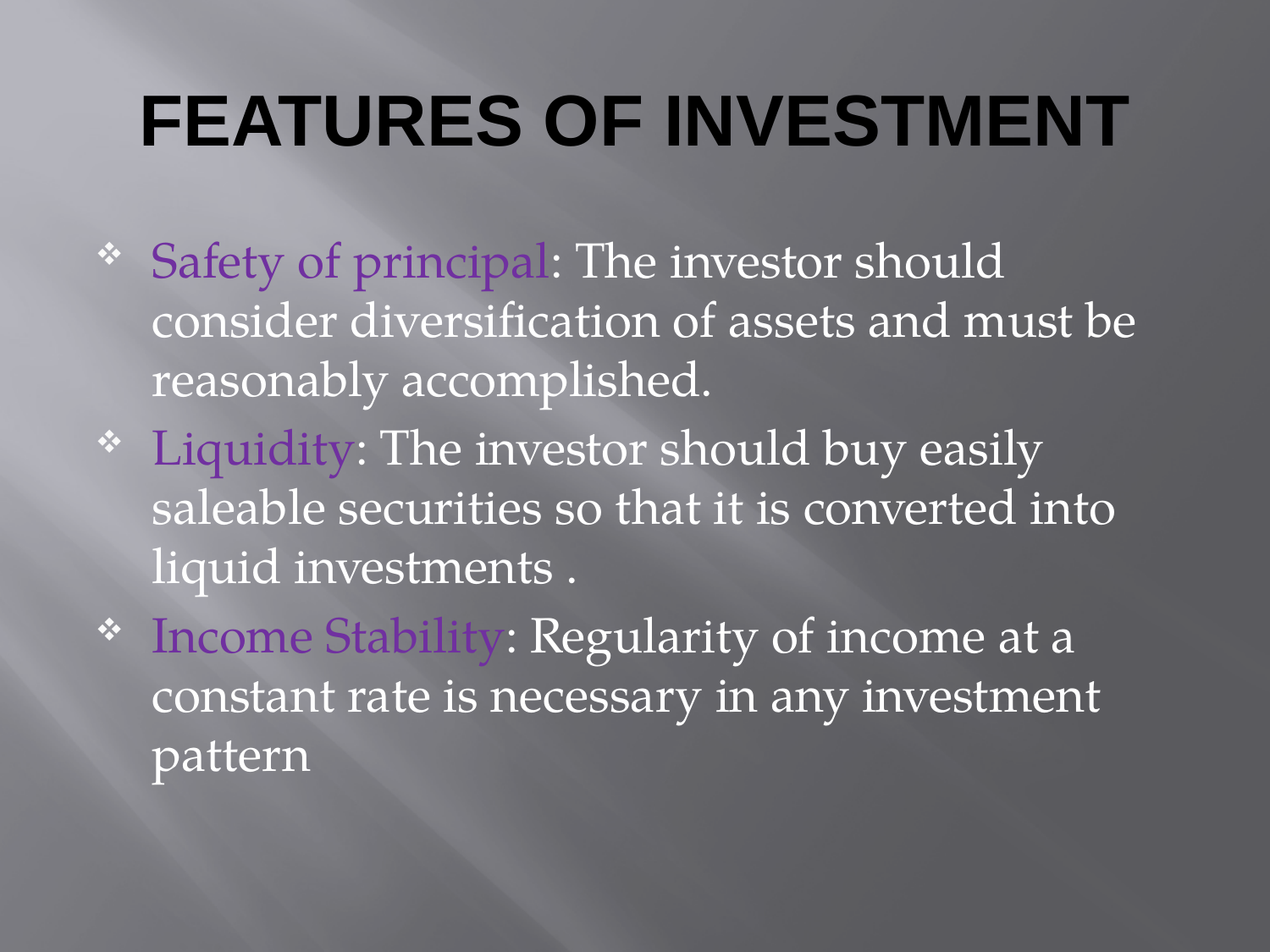

# FEATURES OF INVESTMENT
Safety of principal: The investor should consider diversification of assets and must be reasonably accomplished.
Liquidity: The investor should buy easily saleable securities so that it is converted into liquid investments .
Income Stability: Regularity of income at a constant rate is necessary in any investment pattern